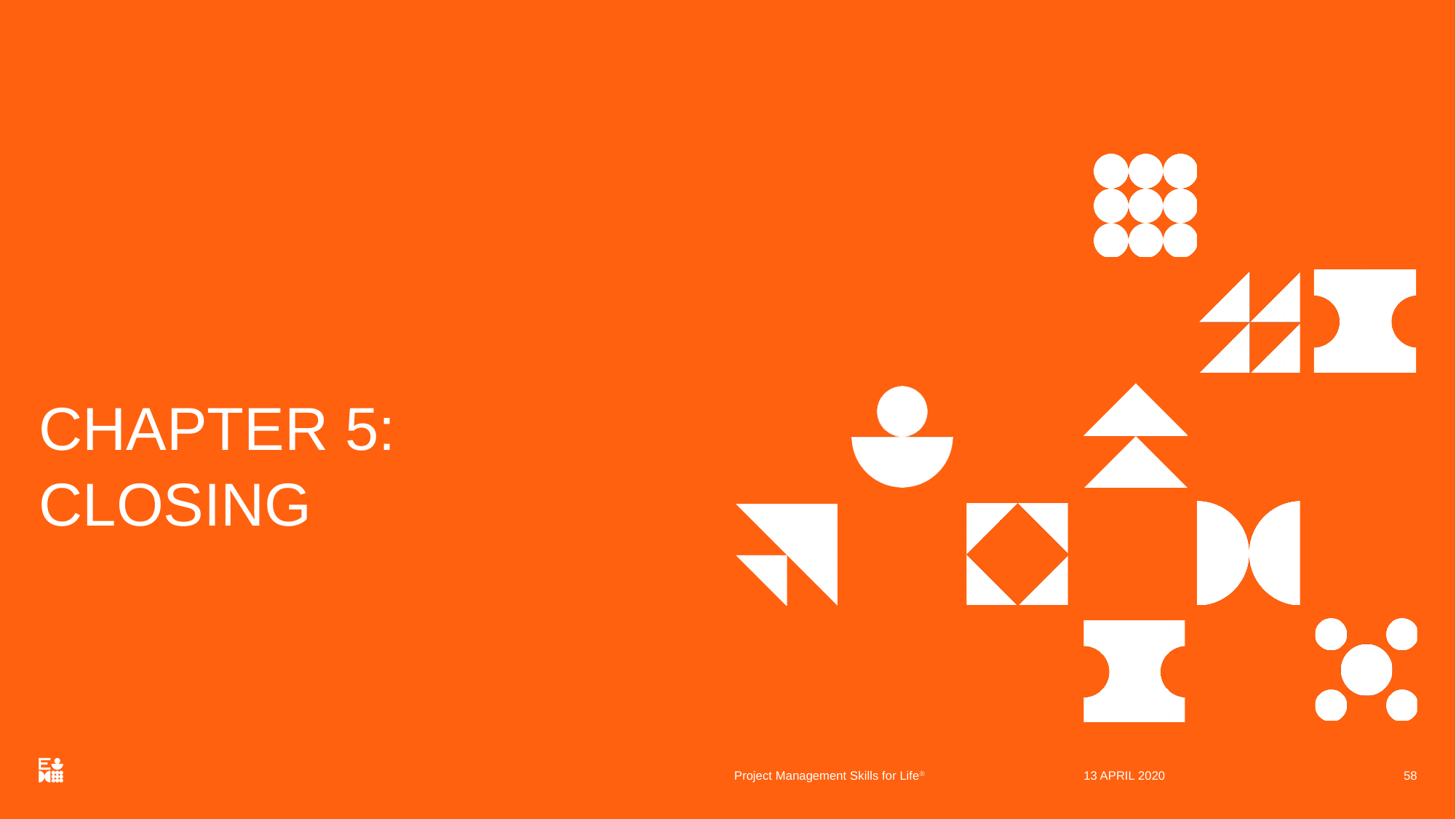

# CHAPTER 5: CLOSING
Project Management Skills for Life®
13 April 2020
58